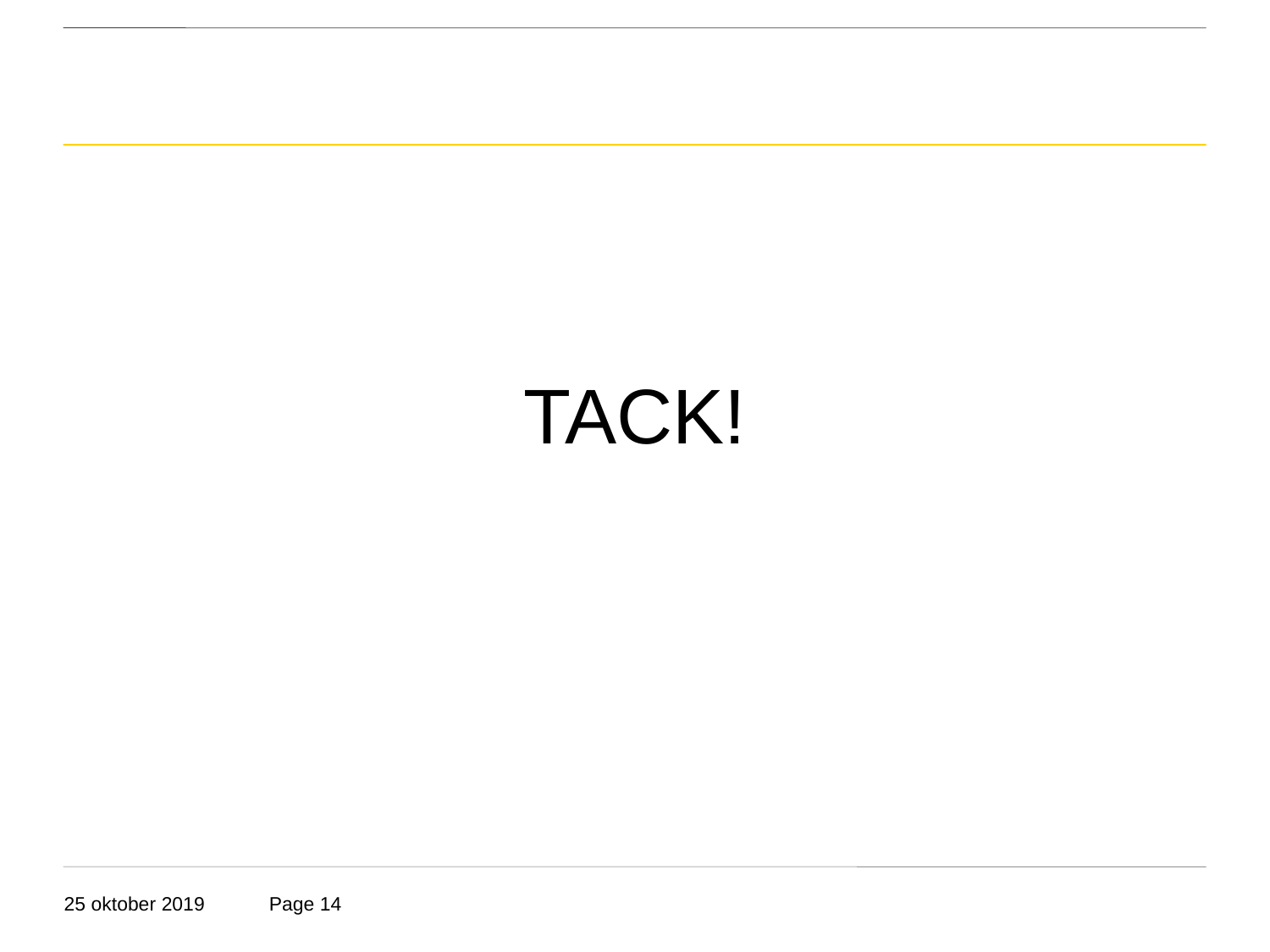

#
TACK!

25 oktober 2019
Page 14